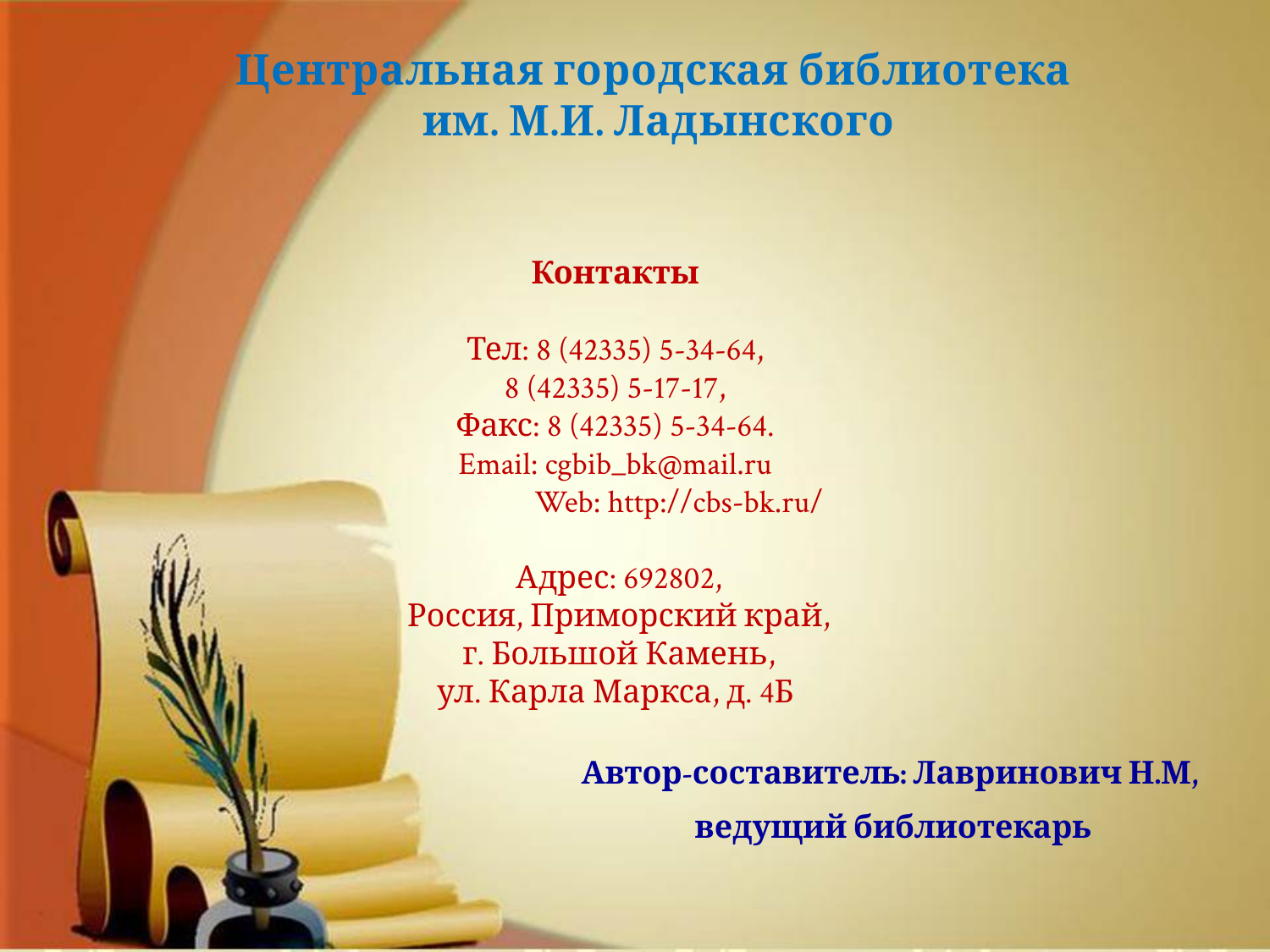

Центральная городская библиотека
им. М.И. Ладынского
Контакты

Тел: 8 (42335) 5-34-64,
8 (42335) 5-17-17,
Факс: 8 (42335) 5-34-64.
Email: cgbib_bk@mail.ru
	Web: http://cbs-bk.ru/

 Адрес: 692802,
 Россия, Приморский край,
 г. Большой Камень,
ул. Карла Маркса, д. 4Б
Автор-составитель: Лавринович Н.М,
ведущий библиотекарь